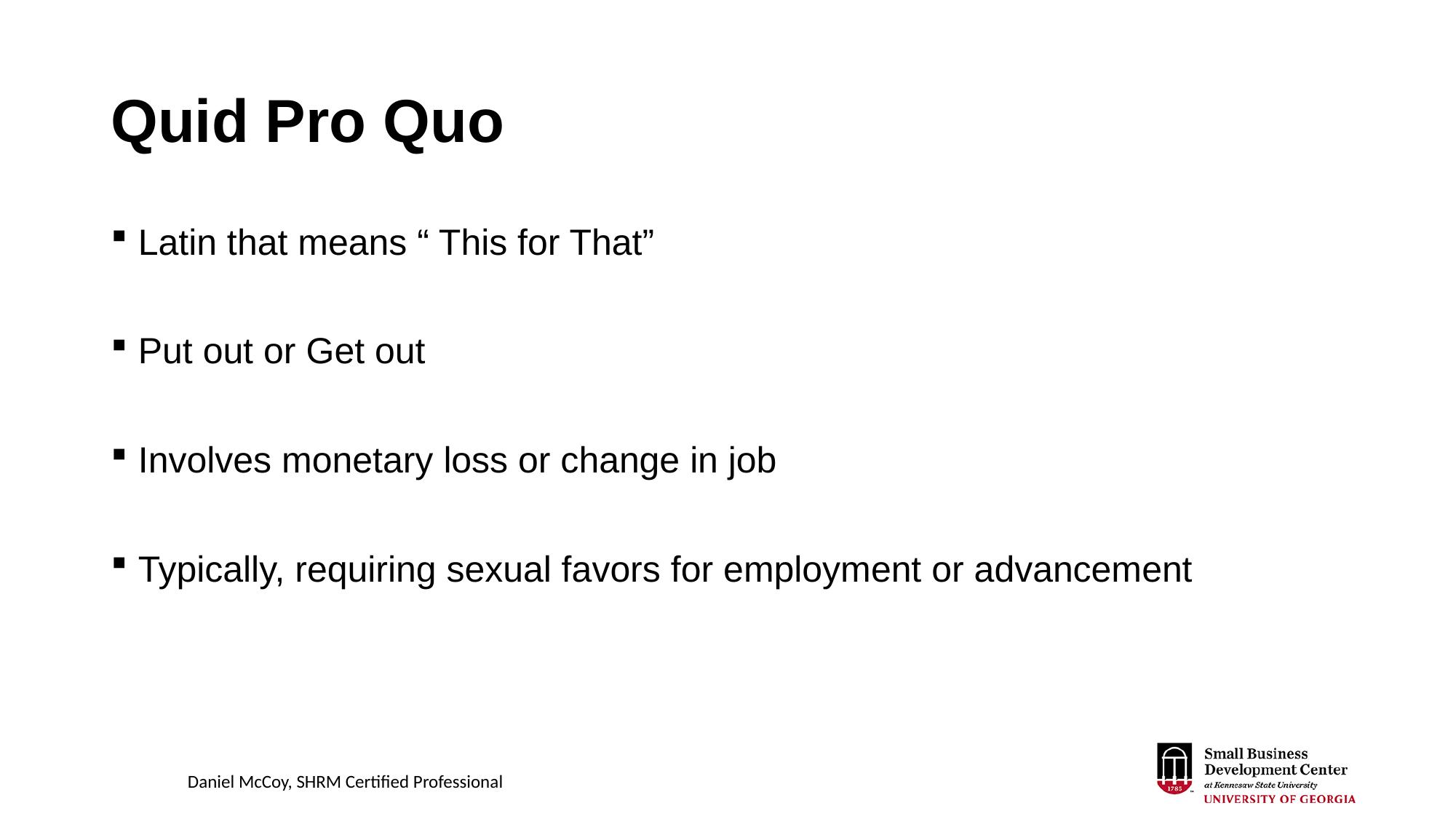

# Quid Pro Quo
Latin that means “ This for That”

Put out or Get out

Involves monetary loss or change in job

Typically, requiring sexual favors for employment or advancement

Daniel McCoy, SHRM Certified Professional